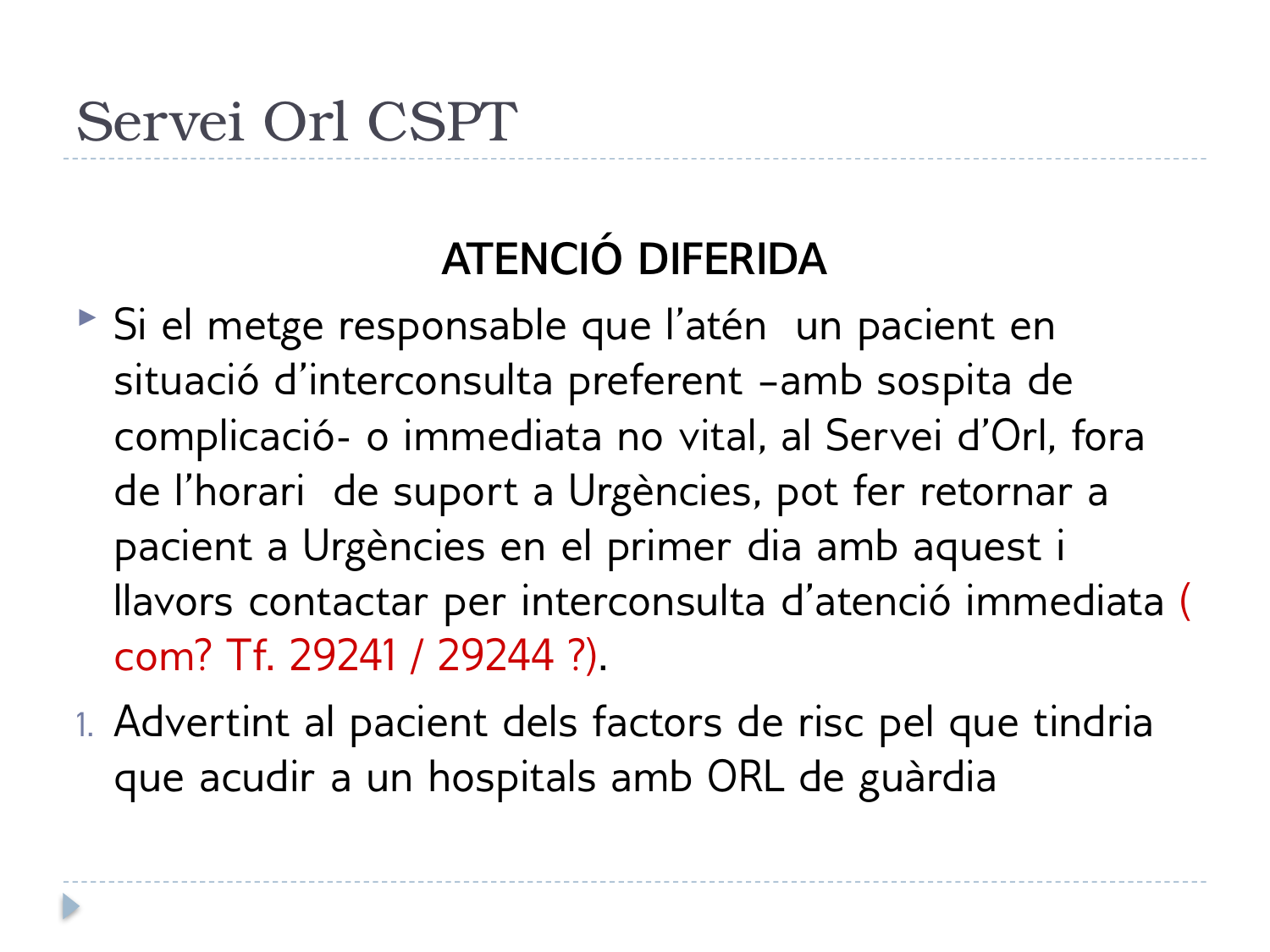

# Servei Orl CSPT
ATENCIÓ DIFERIDA
Si el metge responsable que l’atén  un pacient en situació d’interconsulta preferent –amb sospita de complicació- o immediata no vital, al Servei d’Orl, fora de l’horari  de suport a Urgències, pot fer retornar a pacient a Urgències en el primer dia amb aquest i llavors contactar per interconsulta d’atenció immediata ( com? Tf. 29241 / 29244 ?).
Advertint al pacient dels factors de risc pel que tindria que acudir a un hospitals amb ORL de guàrdia